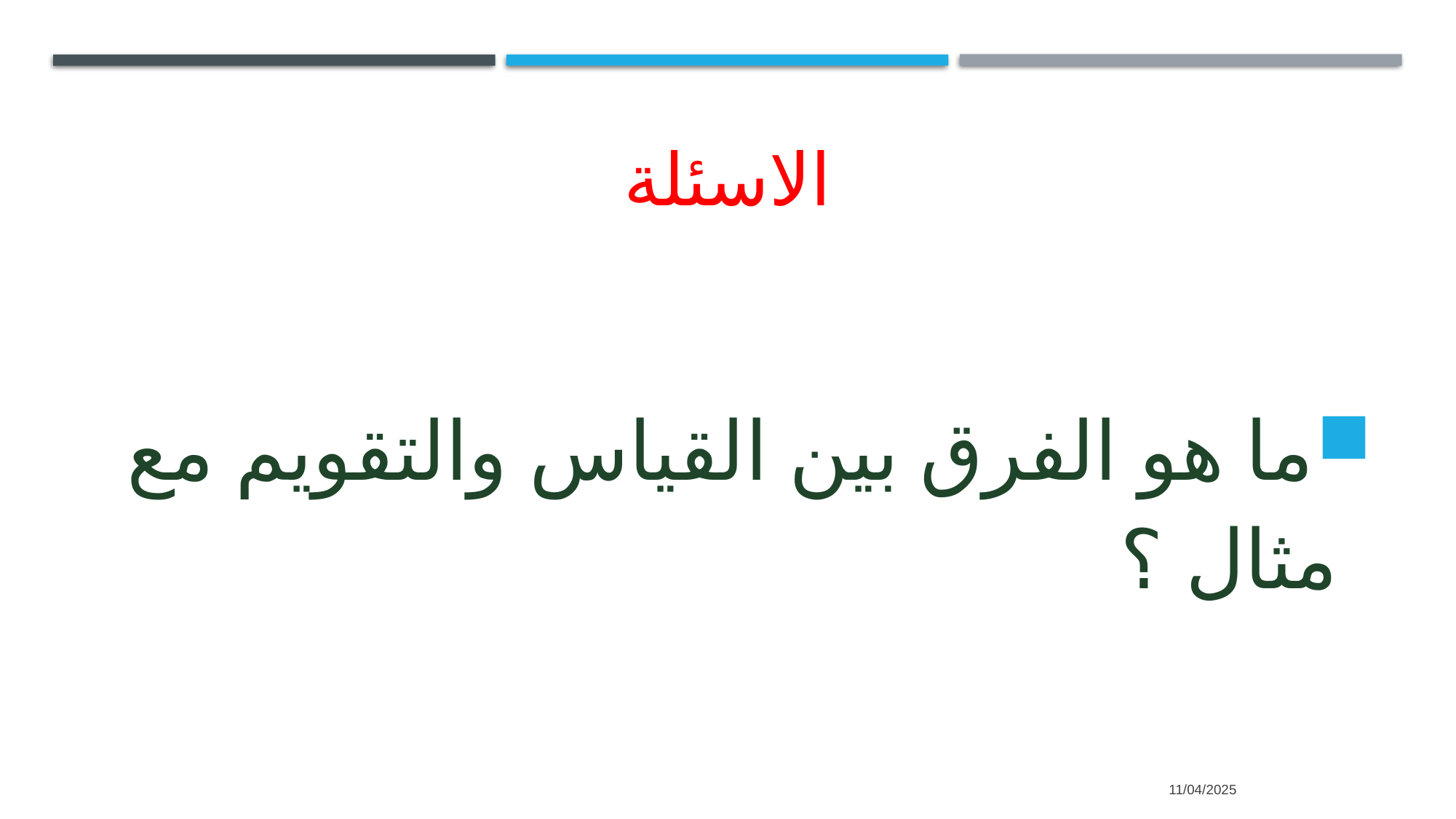

# الاسئلة
ما هو الفرق بين القياس والتقويم مع مثال ؟
11/04/2025